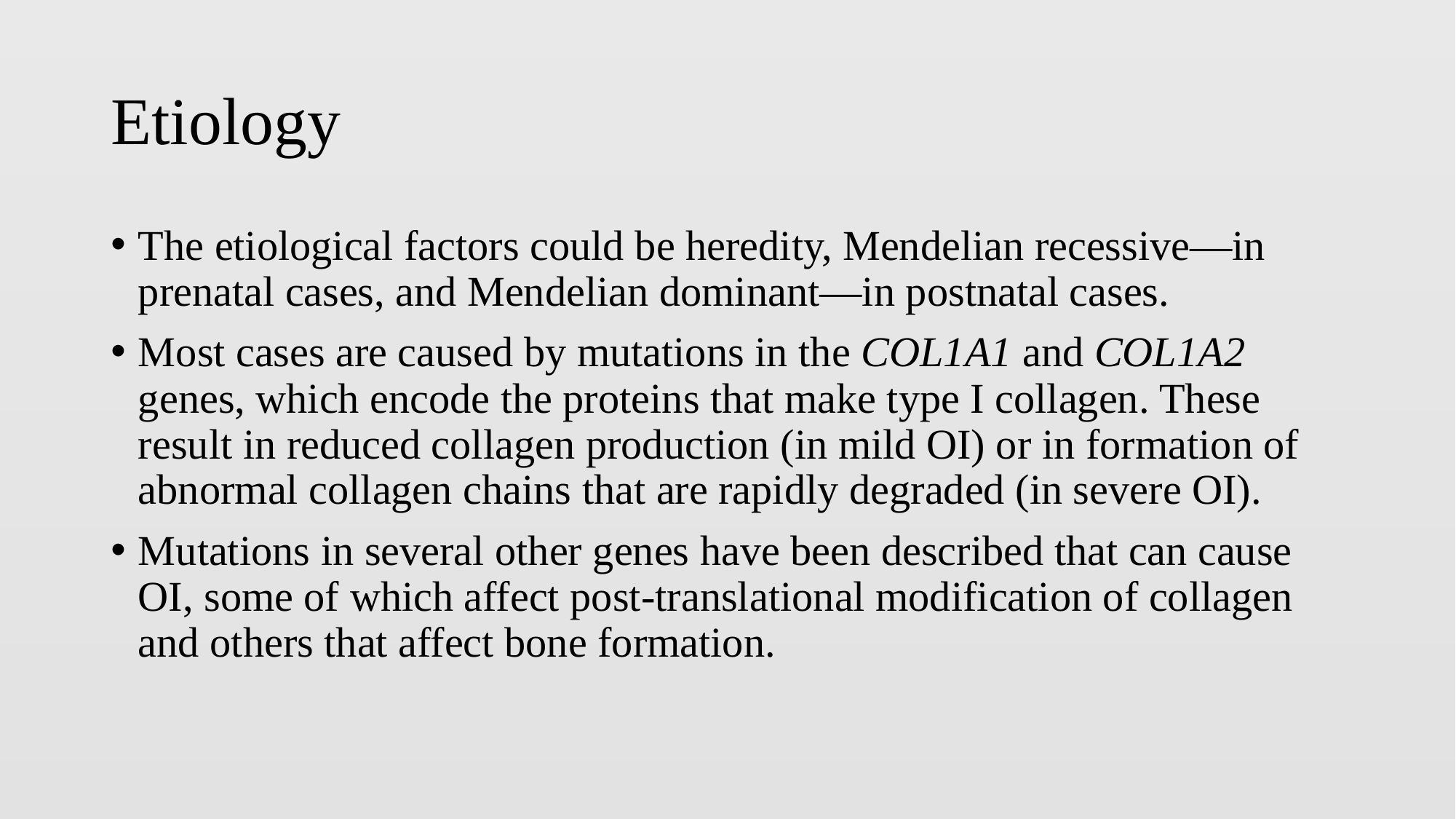

# Etiology
The etiological factors could be heredity, Mendelian recessive—in prenatal cases, and Mendelian dominant—in postnatal cases.
Most cases are caused by mutations in the COL1A1 and COL1A2 genes, which encode the proteins that make type I collagen. These result in reduced collagen production (in mild OI) or in formation of abnormal collagen chains that are rapidly degraded (in severe OI).
Mutations in several other genes have been described that can cause OI, some of which affect post-translational modification of collagen and others that affect bone formation.